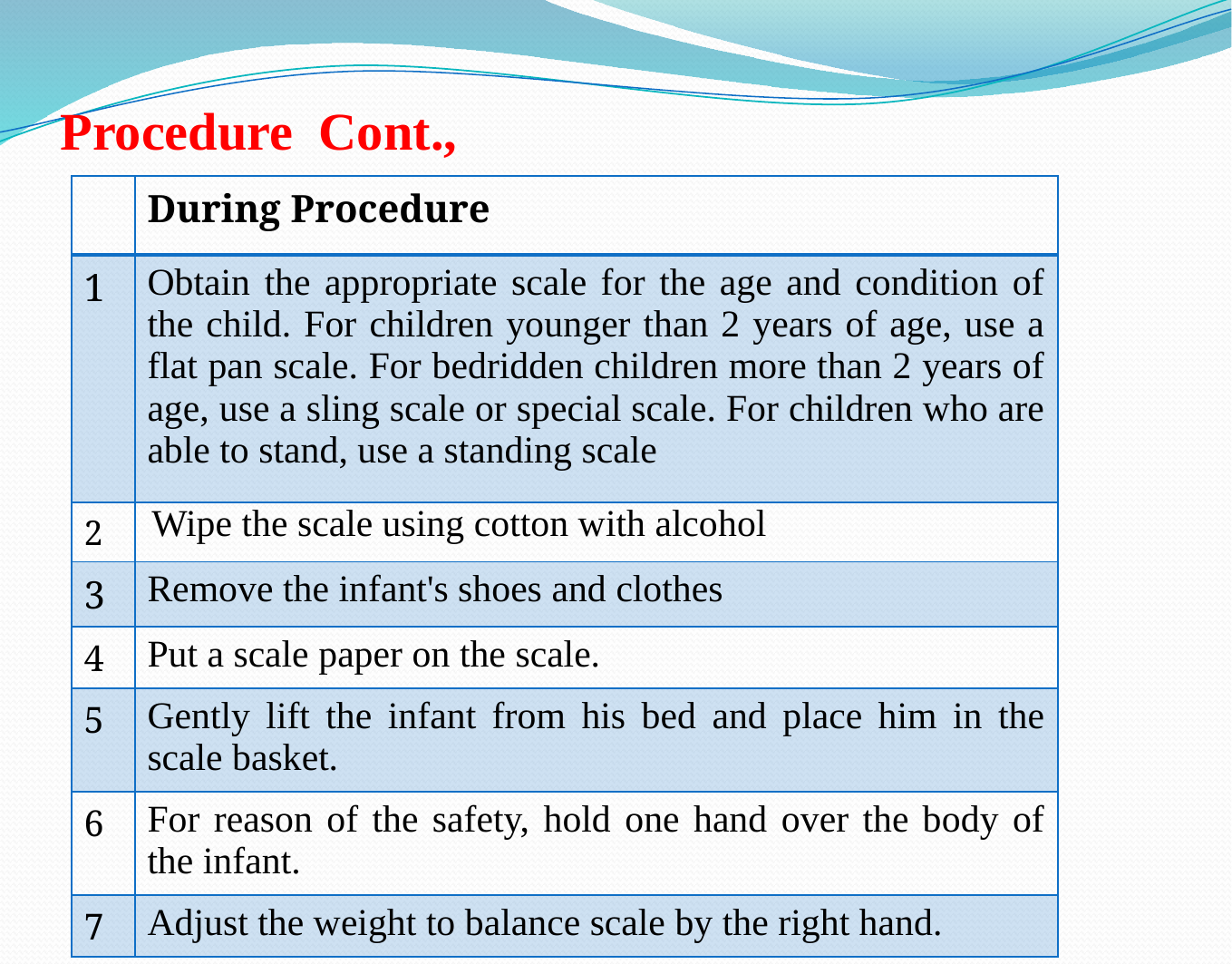

# Procedure  Cont.,
|  | During Procedure |
| --- | --- |
| 1 | Obtain the appropriate scale for the age and condition of the child. For children younger than 2 years of age, use a flat pan scale. For bedridden children more than 2 years of age, use a sling scale or special scale. For children who are able to stand, use a standing scale |
| 2 | Wipe the scale using cotton with alcohol |
| 3 | Remove the infant's shoes and clothes |
| 4 | Put a scale paper on the scale. |
| 5 | Gently lift the infant from his bed and place him in the scale basket. |
| 6 | For reason of the safety, hold one hand over the body of the infant. |
| 7 | Adjust the weight to balance scale by the right hand. |